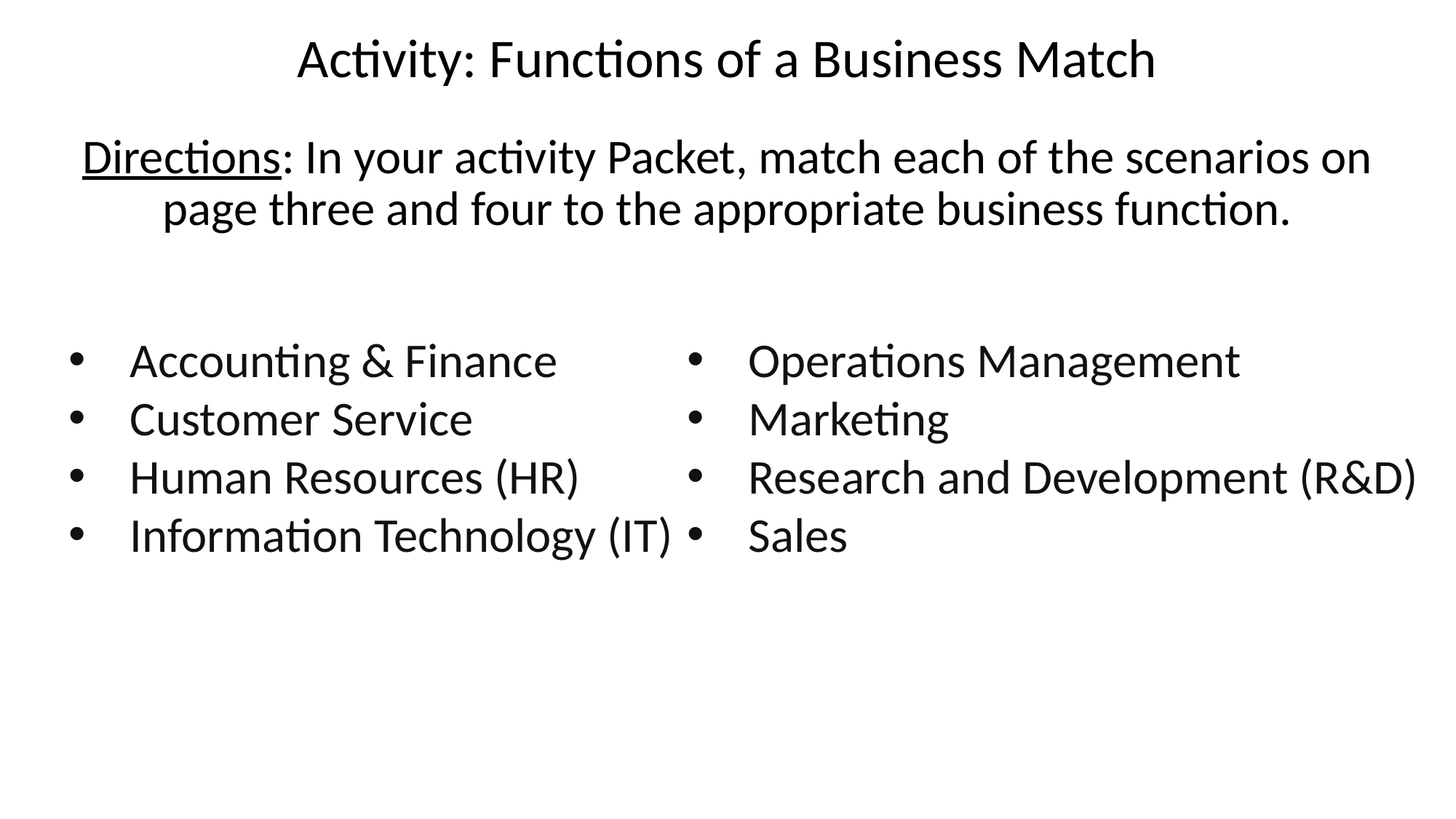

# Activity: Functions of a Business Match
Directions: In your activity Packet, match each of the scenarios on page three and four to the appropriate business function.
Accounting & Finance
Customer Service
Human Resources (HR)
Information Technology (IT)
Operations Management
Marketing
Research and Development (R&D)
Sales